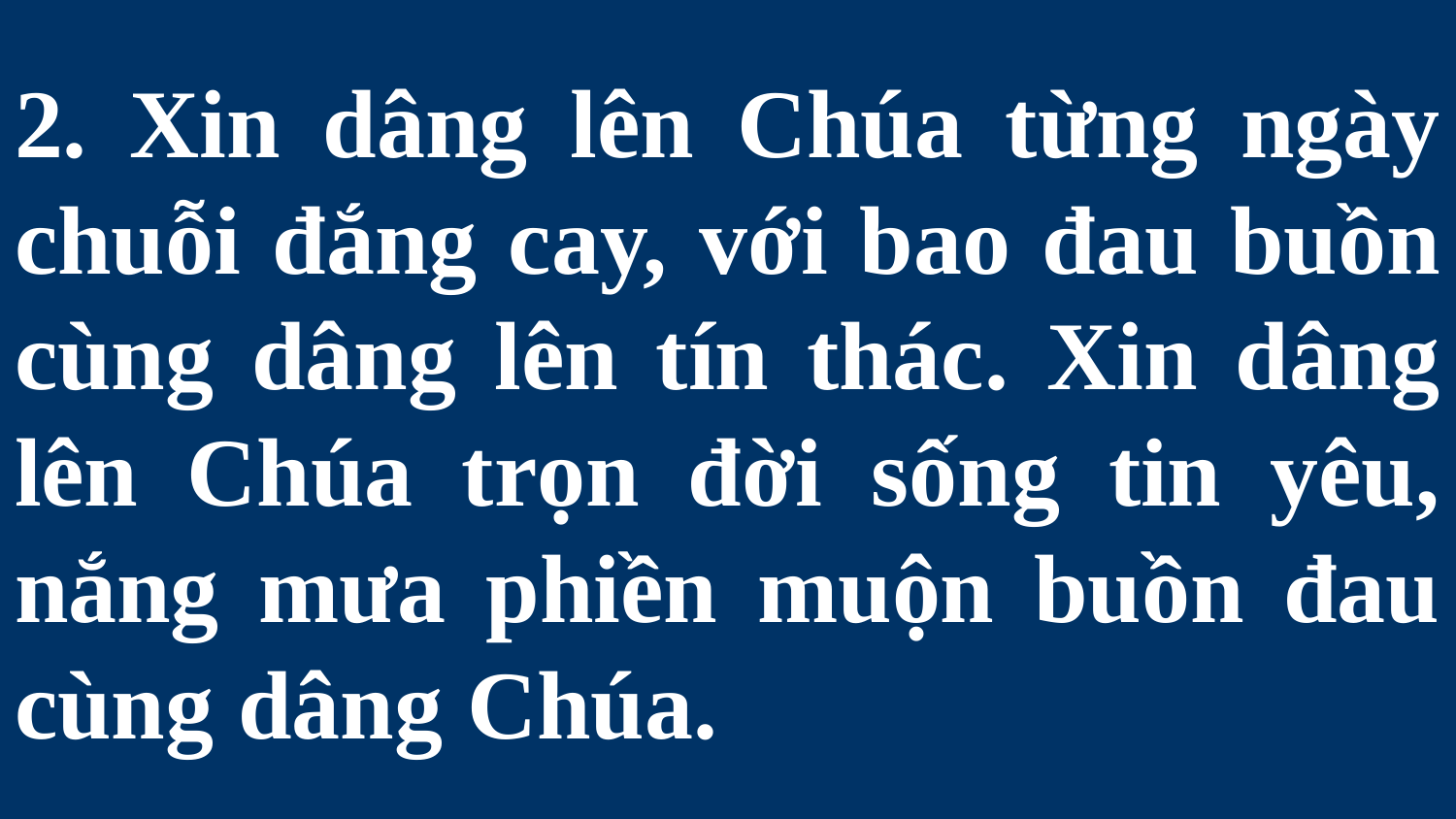

# 2. Xin dâng lên Chúa từng ngày chuỗi đắng cay, với bao đau buồn cùng dâng lên tín thác. Xin dâng lên Chúa trọn đời sống tin yêu, nắng mưa phiền muộn buồn đau cùng dâng Chúa.